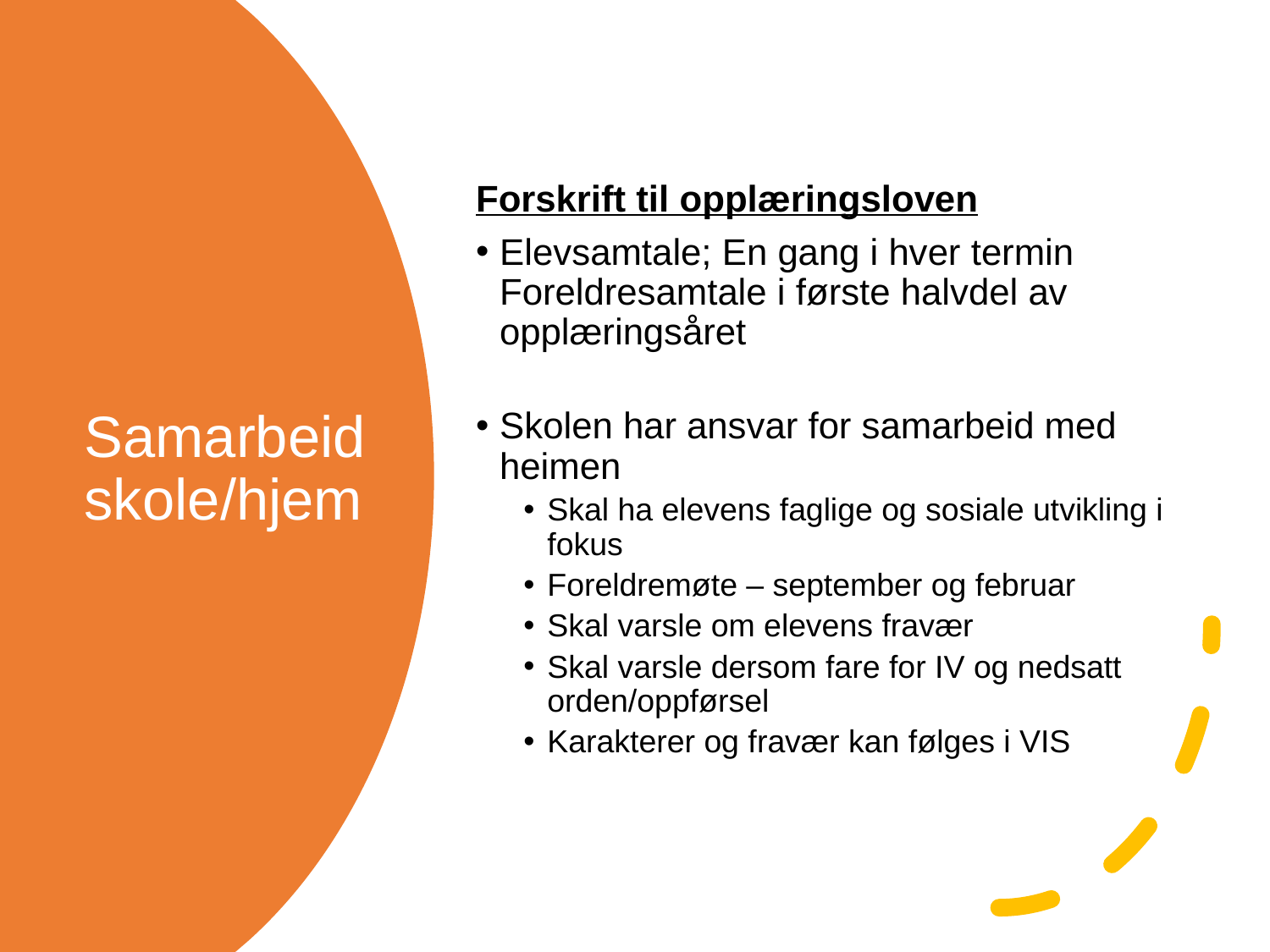

Forskrift til opplæringsloven
Elevsamtale; En gang i hver termin Foreldresamtale i første halvdel av opplæringsåret

Skolen har ansvar for samarbeid med heimen
Skal ha elevens faglige og sosiale utvikling i fokus
Foreldremøte – september og februar
Skal varsle om elevens fravær
Skal varsle dersom fare for IV og nedsatt orden/oppførsel
Karakterer og fravær kan følges i VIS
# Samarbeid skole/hjem